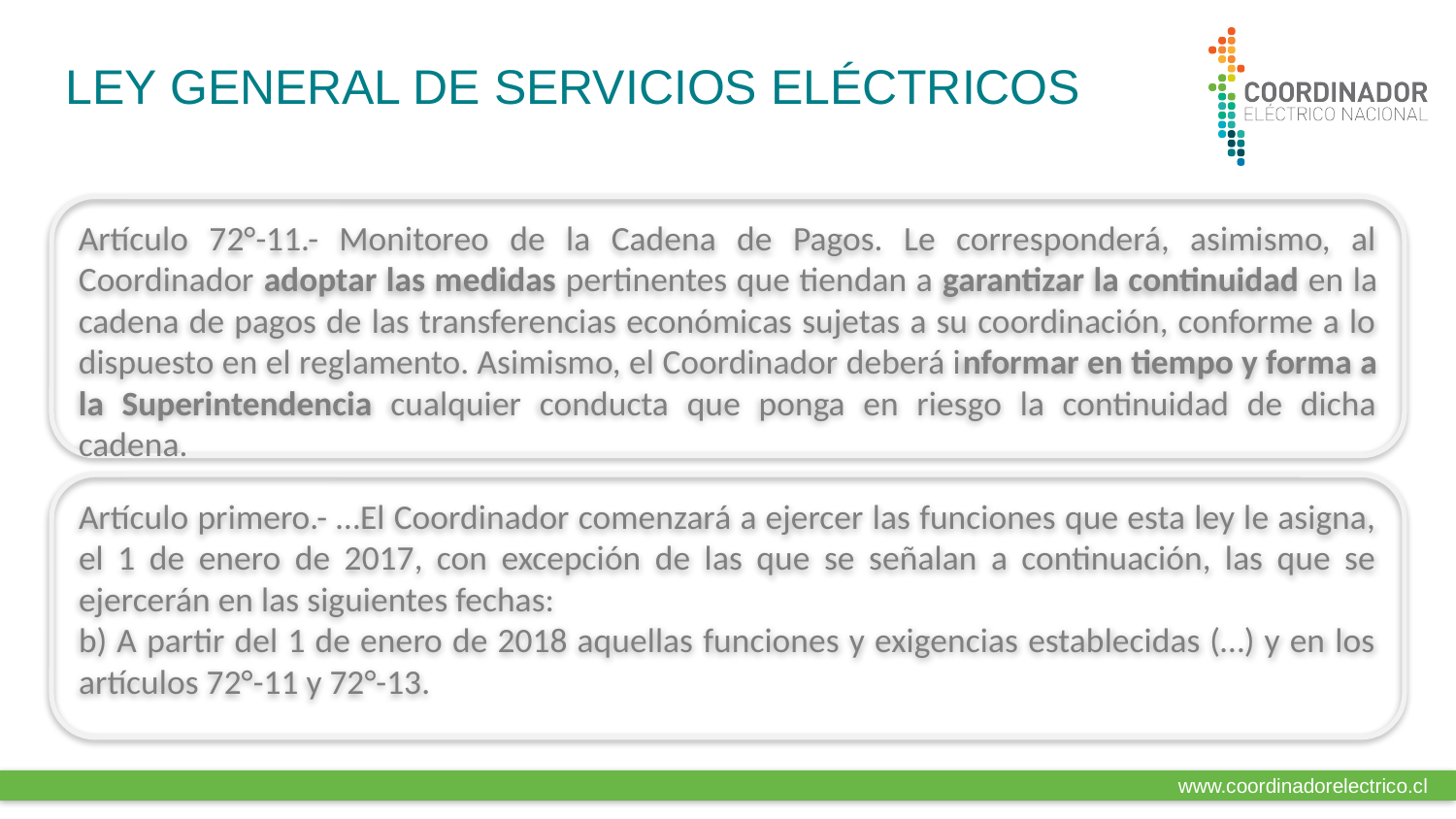

# LEY GENERAL DE SERVICIOS ELÉCTRICOS
Artículo 72°-11.- Monitoreo de la Cadena de Pagos. Le corresponderá, asimismo, al Coordinador adoptar las medidas pertinentes que tiendan a garantizar la continuidad en la cadena de pagos de las transferencias económicas sujetas a su coordinación, conforme a lo dispuesto en el reglamento. Asimismo, el Coordinador deberá informar en tiempo y forma a la Superintendencia cualquier conducta que ponga en riesgo la continuidad de dicha cadena.

Artículo primero.- …El Coordinador comenzará a ejercer las funciones que esta ley le asigna, el 1 de enero de 2017, con excepción de las que se señalan a continuación, las que se ejercerán en las siguientes fechas:
b) A partir del 1 de enero de 2018 aquellas funciones y exigencias establecidas (…) y en los artículos 72°-11 y 72°-13.